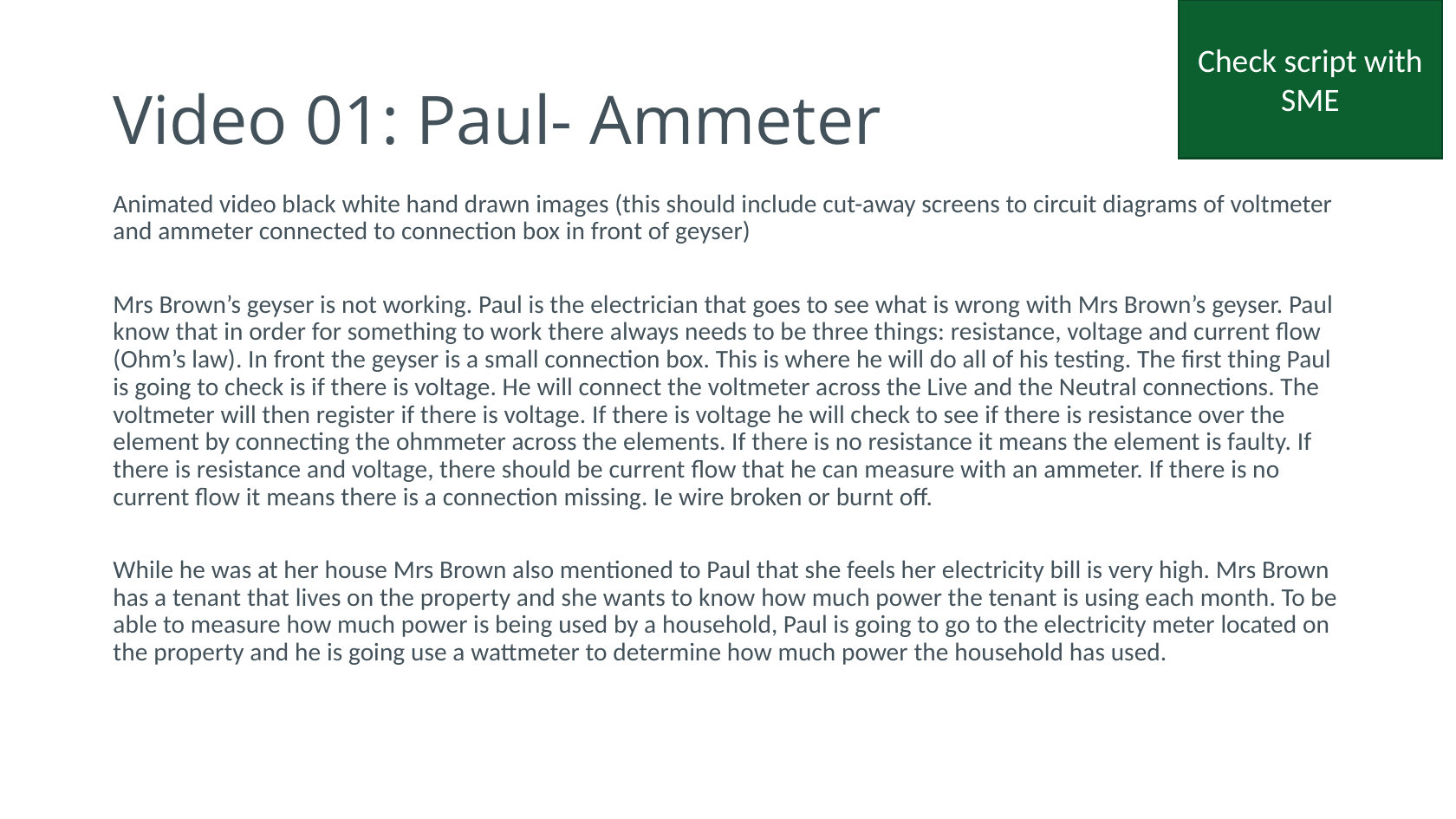

Check script with SME
# Video 01: Paul- Ammeter
Animated video black white hand drawn images (this should include cut-away screens to circuit diagrams of voltmeter and ammeter connected to connection box in front of geyser)

Mrs Brown’s geyser is not working. Paul is the electrician that goes to see what is wrong with Mrs Brown’s geyser. Paul know that in order for something to work there always needs to be three things: resistance, voltage and current flow (Ohm’s law). In front the geyser is a small connection box. This is where he will do all of his testing. The first thing Paul is going to check is if there is voltage. He will connect the voltmeter across the Live and the Neutral connections. The voltmeter will then register if there is voltage. If there is voltage he will check to see if there is resistance over the element by connecting the ohmmeter across the elements. If there is no resistance it means the element is faulty. If there is resistance and voltage, there should be current flow that he can measure with an ammeter. If there is no current flow it means there is a connection missing. Ie wire broken or burnt off.

While he was at her house Mrs Brown also mentioned to Paul that she feels her electricity bill is very high. Mrs Brown has a tenant that lives on the property and she wants to know how much power the tenant is using each month. To be able to measure how much power is being used by a household, Paul is going to go to the electricity meter located on the property and he is going use a wattmeter to determine how much power the household has used.